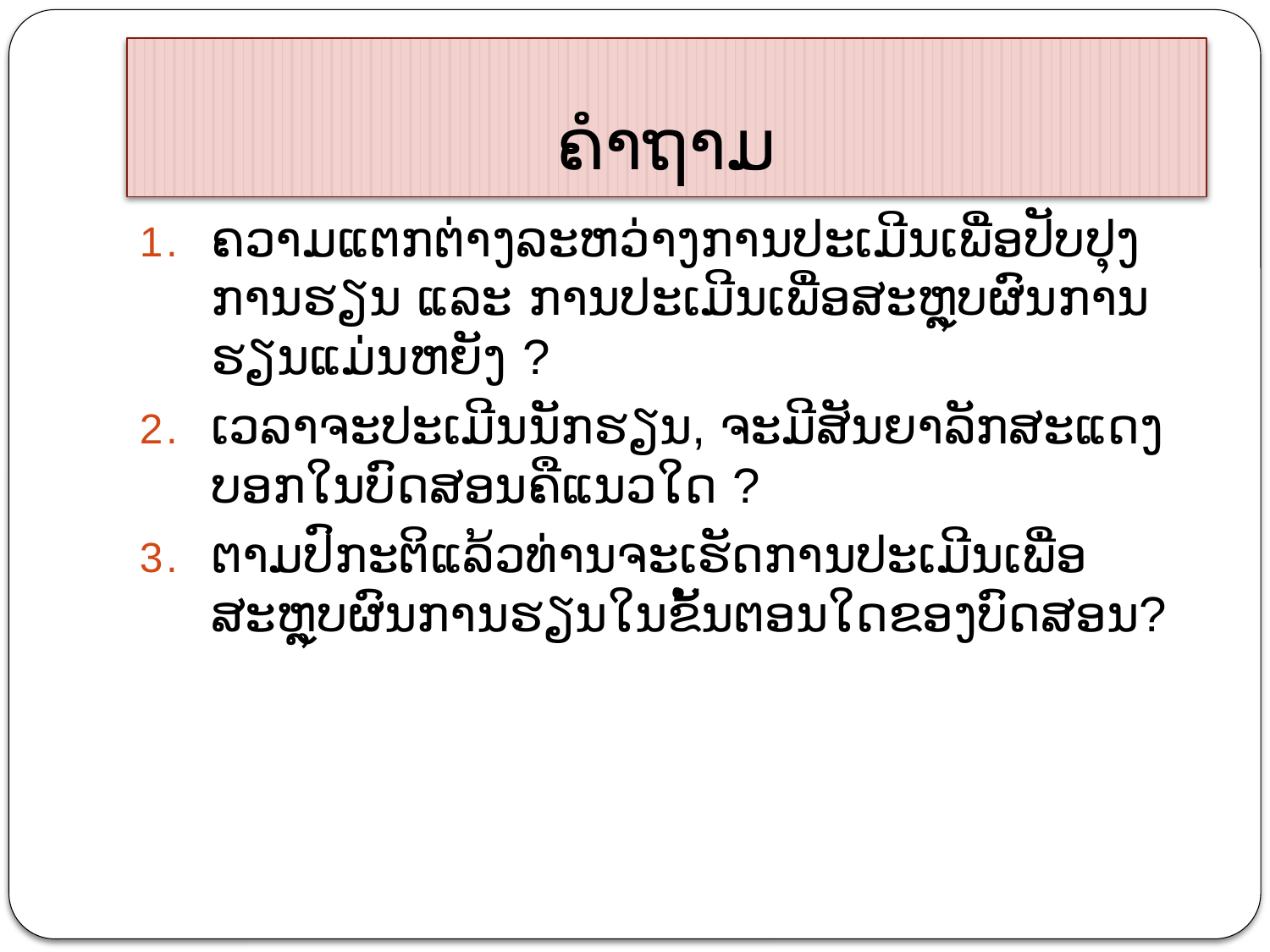

# ຄຳຖາມ
ຄວາມແຕກຕ່າງລະຫວ່າງການປະເມີນເພື່ອປັບປຸງການຮຽນ ແລະ ການປະເມີນເພື່ອສະຫຼຸບຜົນການຮຽນແມ່ນຫຍັງ ?
ເວລາຈະປະເມີນນັກຮຽນ, ຈະມີສັນຍາລັກສະແດງບອກໃນບົດສອນຄືແນວໃດ ?
ຕາມປົກະຕິແລ້ວທ່ານຈະເຮັດການປະເມີນເພື່ອສະຫຼຸບຜົນການຮຽນໃນຂັ້ນຕອນໃດຂອງບົດສອນ?